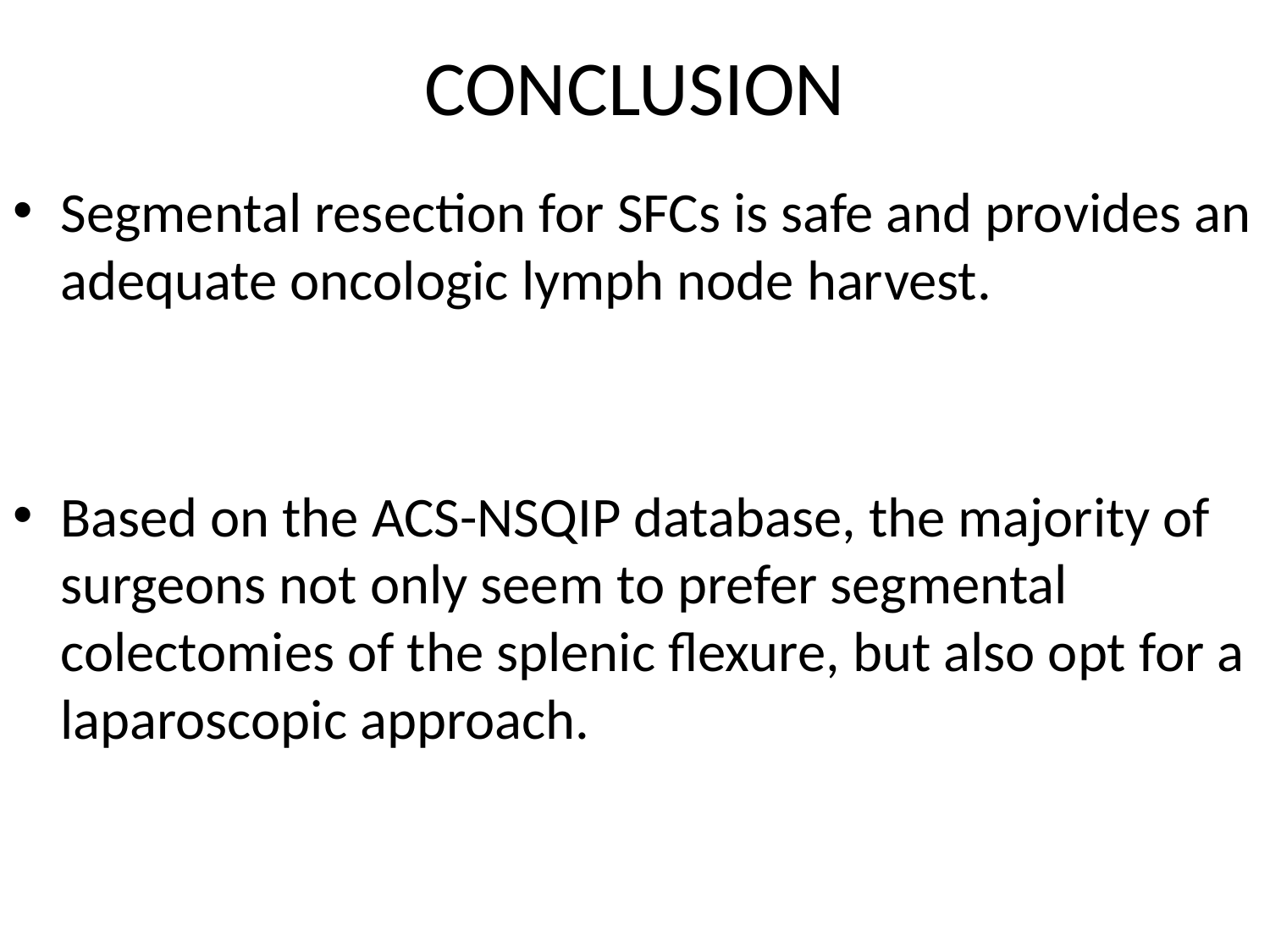

CONCLUSION
Segmental resection for SFCs is safe and provides an adequate oncologic lymph node harvest.

Based on the ACS-NSQIP database, the majority of surgeons not only seem to prefer segmental colectomies of the splenic flexure, but also opt for a laparoscopic approach.